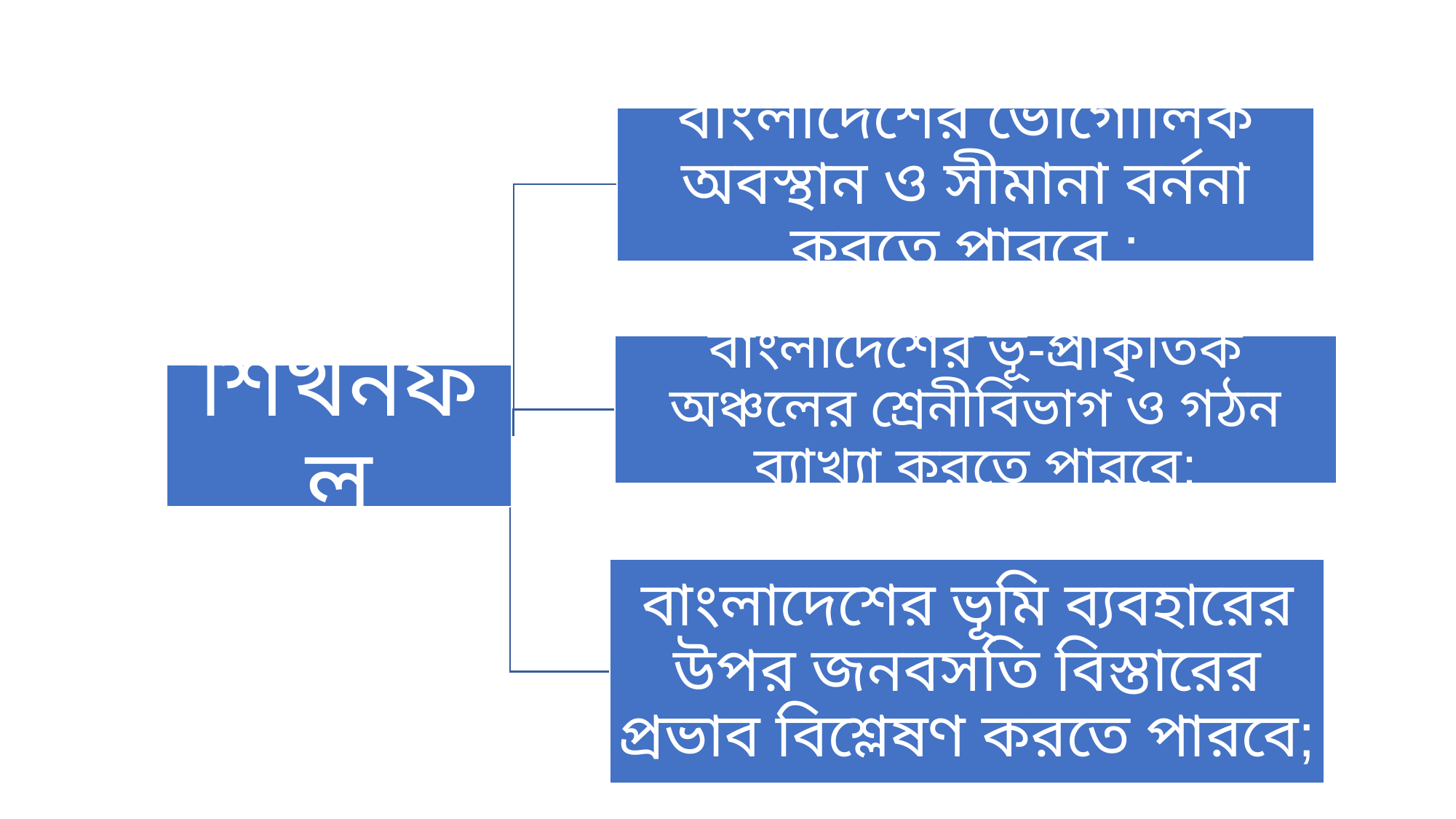

শিখনফল
বাংলাদেশের ভৌগোলিক অবস্থান ও সীমানা বর্ননা করতে পারবে ;
বাংলাদেশের ভূ-প্রাকৃতিক অঞ্চলের শ্রেনীবিভাগ ও গঠন ব্যাখ্যা করতে পারবে;
বাংলাদেশের ভূমি ব্যবহারের উপর জনবসতি বিস্তারের প্রভাব বিশ্লেষণ করতে পারবে;